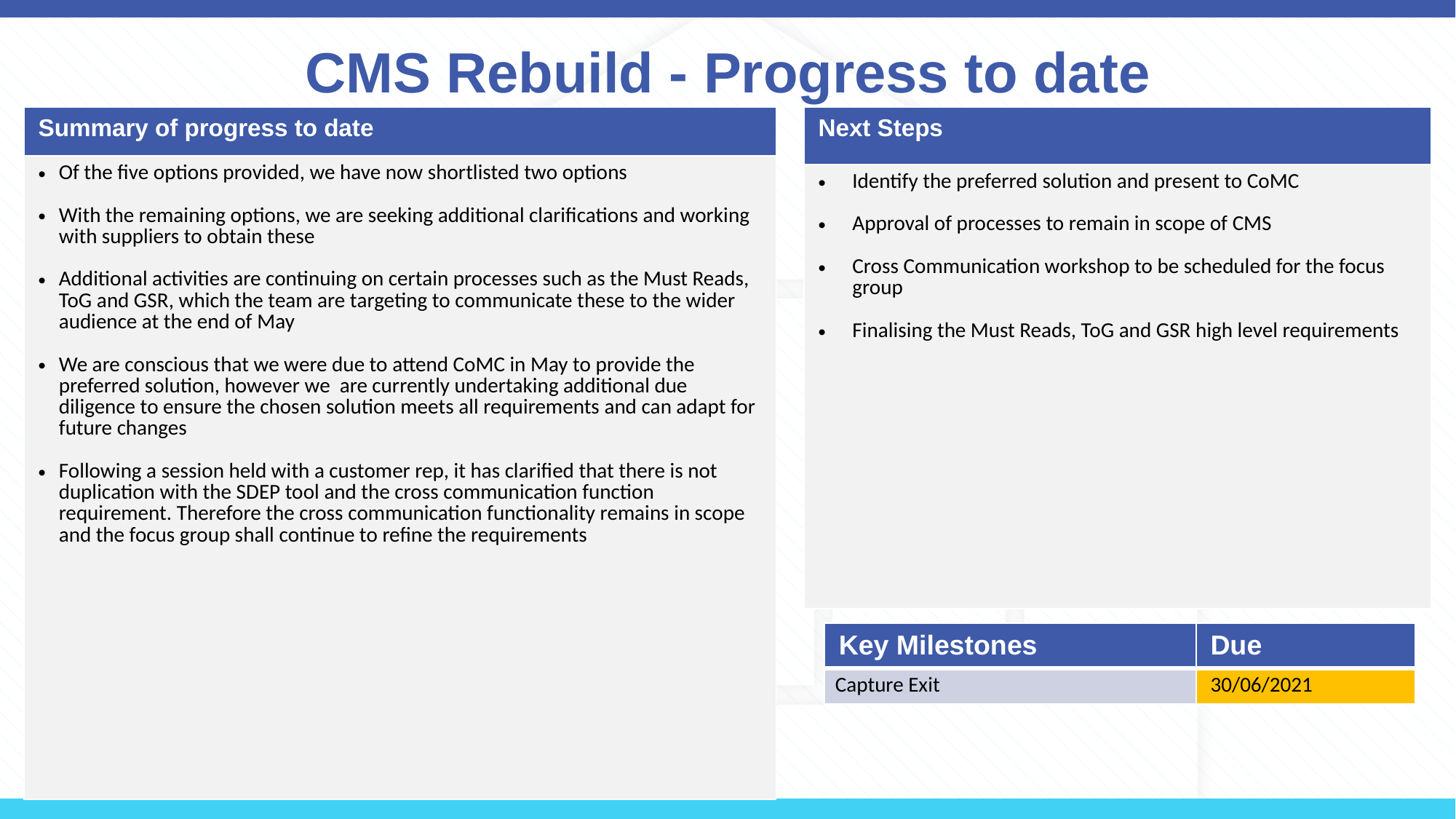

# CMS Rebuild - Progress to date
| Summary of progress to date |
| --- |
| Of the five options provided, we have now shortlisted two options With the remaining options, we are seeking additional clarifications and working with suppliers to obtain these Additional activities are continuing on certain processes such as the Must Reads, ToG and GSR, which the team are targeting to communicate these to the wider audience at the end of May We are conscious that we were due to attend CoMC in May to provide the preferred solution, however we are currently undertaking additional due diligence to ensure the chosen solution meets all requirements and can adapt for future changes Following a session held with a customer rep, it has clarified that there is not duplication with the SDEP tool and the cross communication function requirement. Therefore the cross communication functionality remains in scope and the focus group shall continue to refine the requirements |
| Next Steps |
| --- |
| Identify the preferred solution and present to CoMC Approval of processes to remain in scope of CMS Cross Communication workshop to be scheduled for the focus group Finalising the Must Reads, ToG and GSR high level requirements |
| Key Milestones | Due |
| --- | --- |
| Capture Exit | 30/06/2021 |